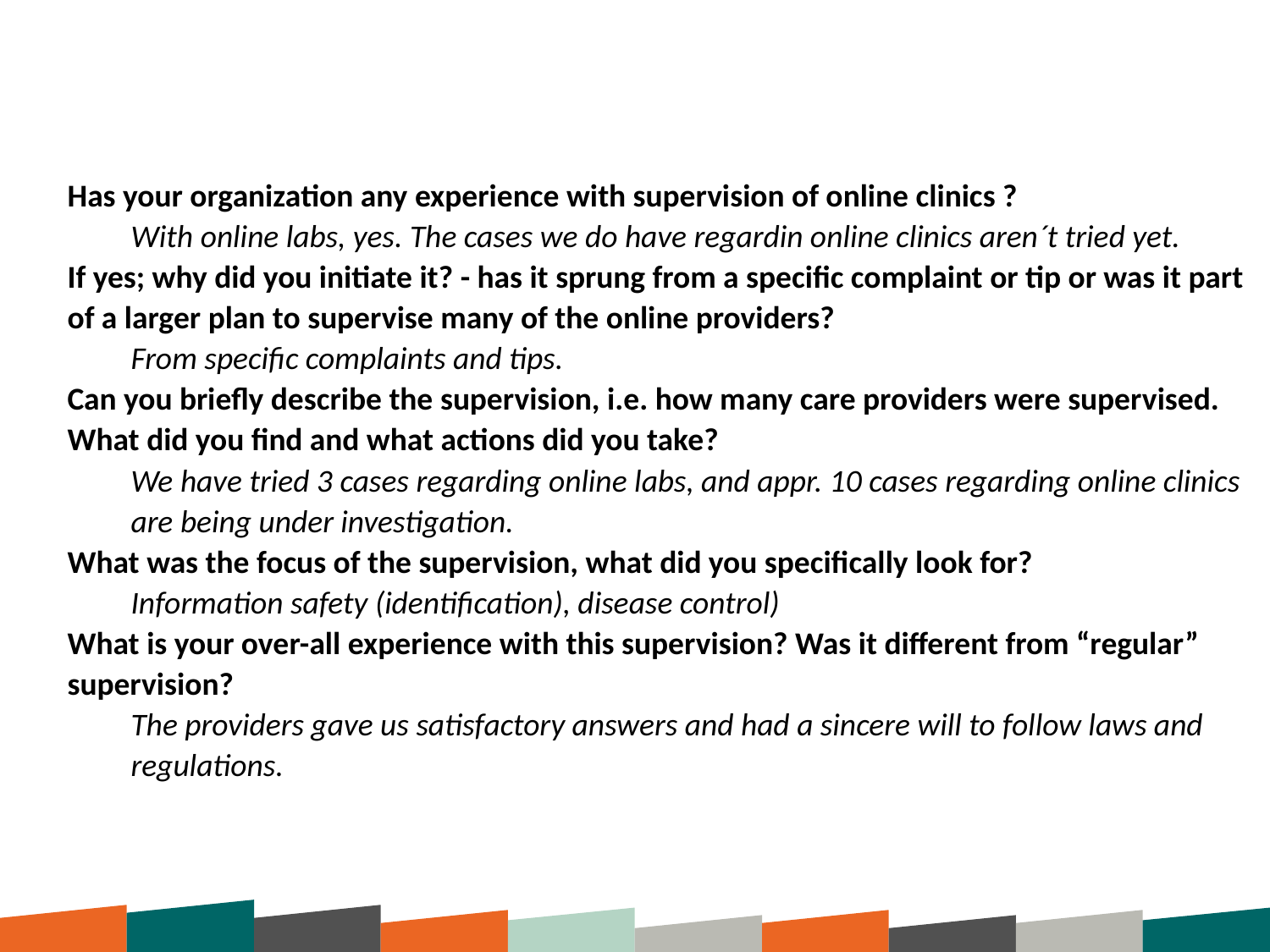

Has your organization any experience with supervision of online clinics ?
With online labs, yes. The cases we do have regardin online clinics aren´t tried yet.
If yes; why did you initiate it? - has it sprung from a specific complaint or tip or was it part of a larger plan to supervise many of the online providers?
From specific complaints and tips.
Can you briefly describe the supervision, i.e. how many care providers were supervised. What did you find and what actions did you take?
We have tried 3 cases regarding online labs, and appr. 10 cases regarding online clinics are being under investigation.
What was the focus of the supervision, what did you specifically look for?
Information safety (identification), disease control)
What is your over-all experience with this supervision? Was it different from “regular” supervision?
The providers gave us satisfactory answers and had a sincere will to follow laws and regulations.
#